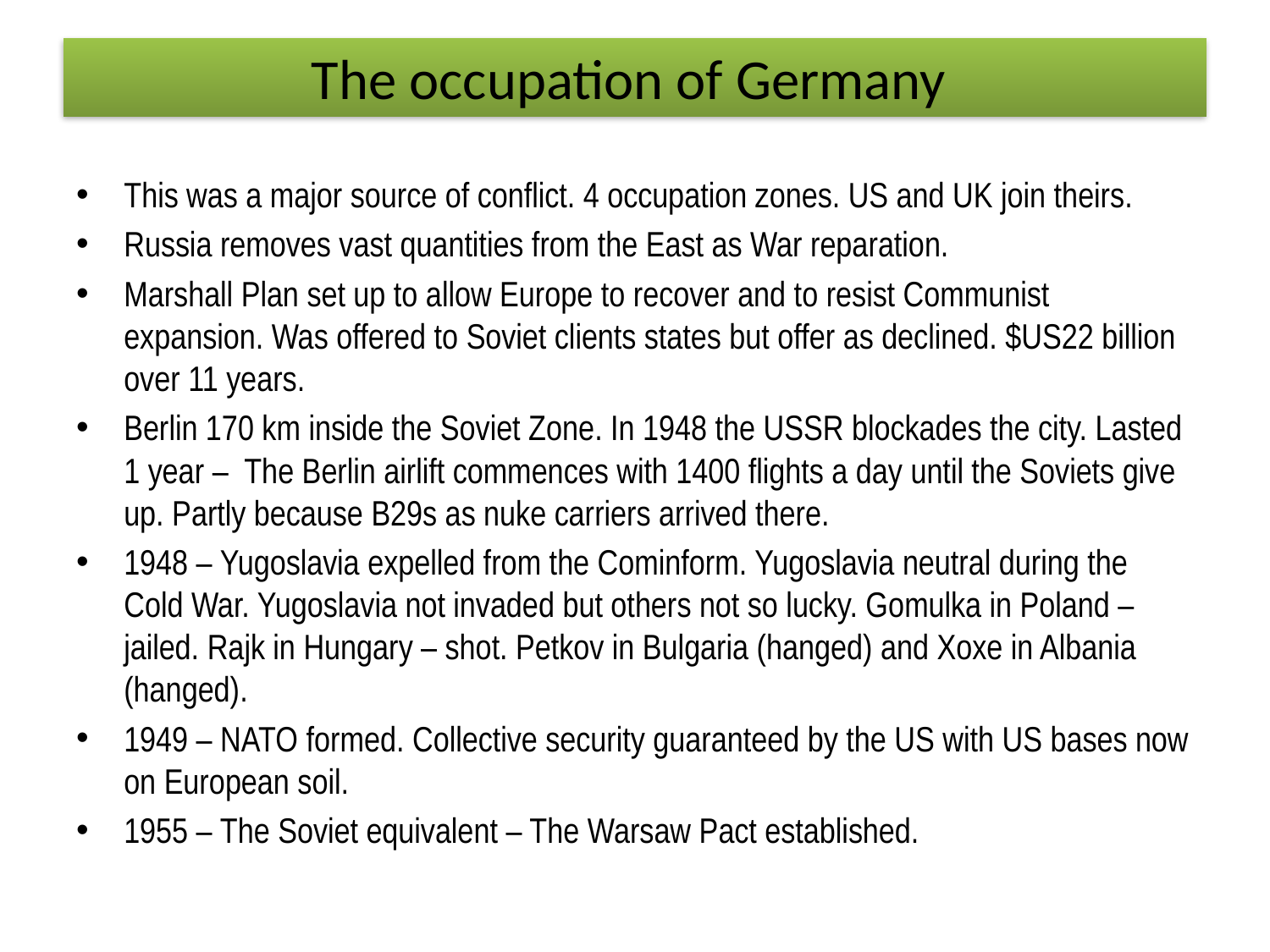

# The occupation of Germany
This was a major source of conflict. 4 occupation zones. US and UK join theirs.
Russia removes vast quantities from the East as War reparation.
Marshall Plan set up to allow Europe to recover and to resist Communist expansion. Was offered to Soviet clients states but offer as declined. $US22 billion over 11 years.
Berlin 170 km inside the Soviet Zone. In 1948 the USSR blockades the city. Lasted 1 year –  The Berlin airlift commences with 1400 flights a day until the Soviets give up. Partly because B29s as nuke carriers arrived there.
1948 – Yugoslavia expelled from the Cominform. Yugoslavia neutral during the Cold War. Yugoslavia not invaded but others not so lucky. Gomulka in Poland – jailed. Rajk in Hungary – shot. Petkov in Bulgaria (hanged) and Xoxe in Albania (hanged).
1949 – NATO formed. Collective security guaranteed by the US with US bases now on European soil.
1955 – The Soviet equivalent – The Warsaw Pact established.